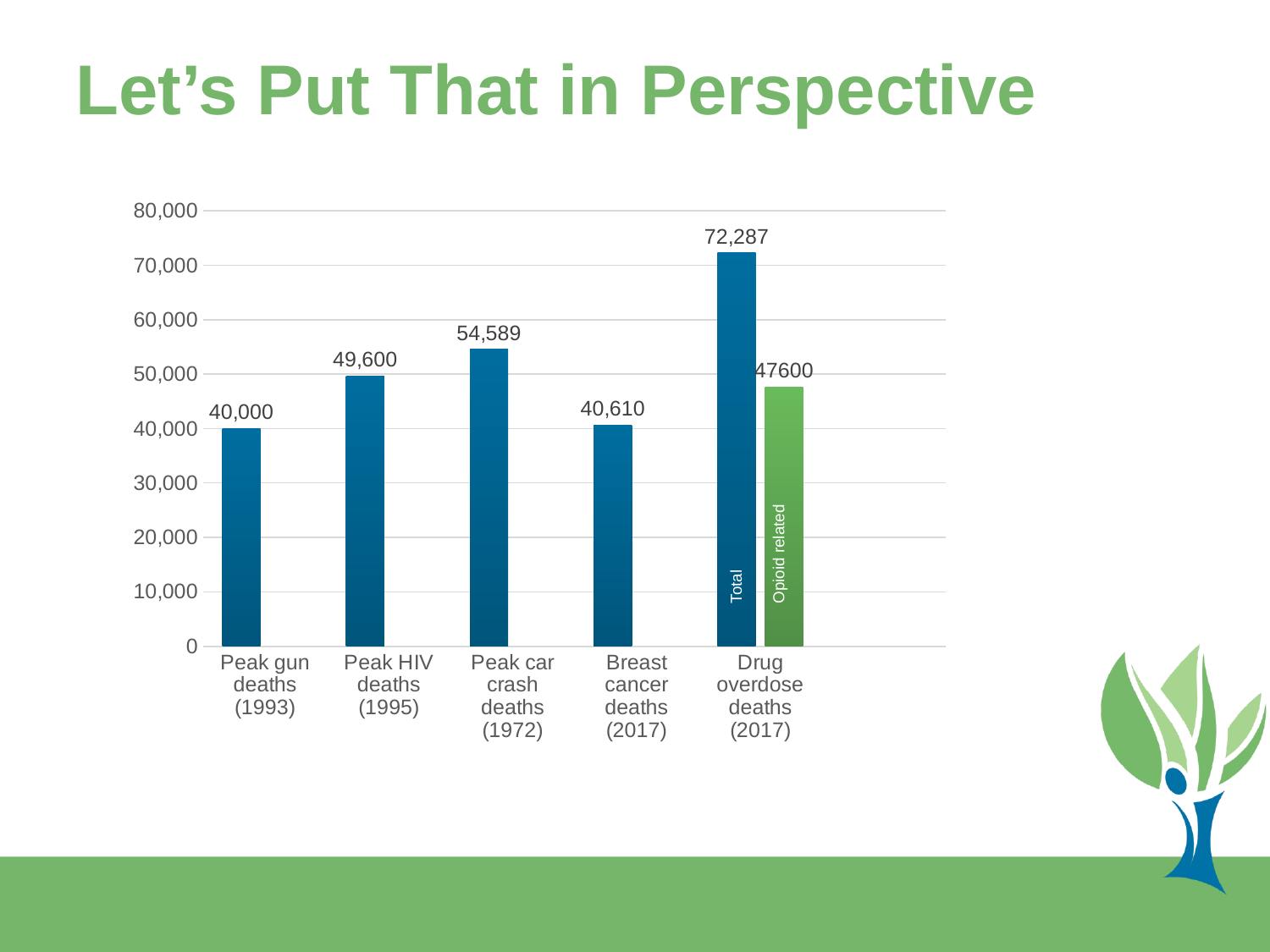

# Let’s Put That in Perspective

### Chart

| Category | Series 1 | Column1 |
|---|---|---|
| Peak gun deaths (1993) | 40000.0 | None |
| Peak HIV deaths (1995) | 49600.0 | None |
| Peak car crash deaths (1972) | 54589.0 | None |
| Breast cancer deaths (2017) | 40610.0 | None |
| Drug overdose deaths (2017) | 72287.0 | 47600.0 |
Opioid related
Total